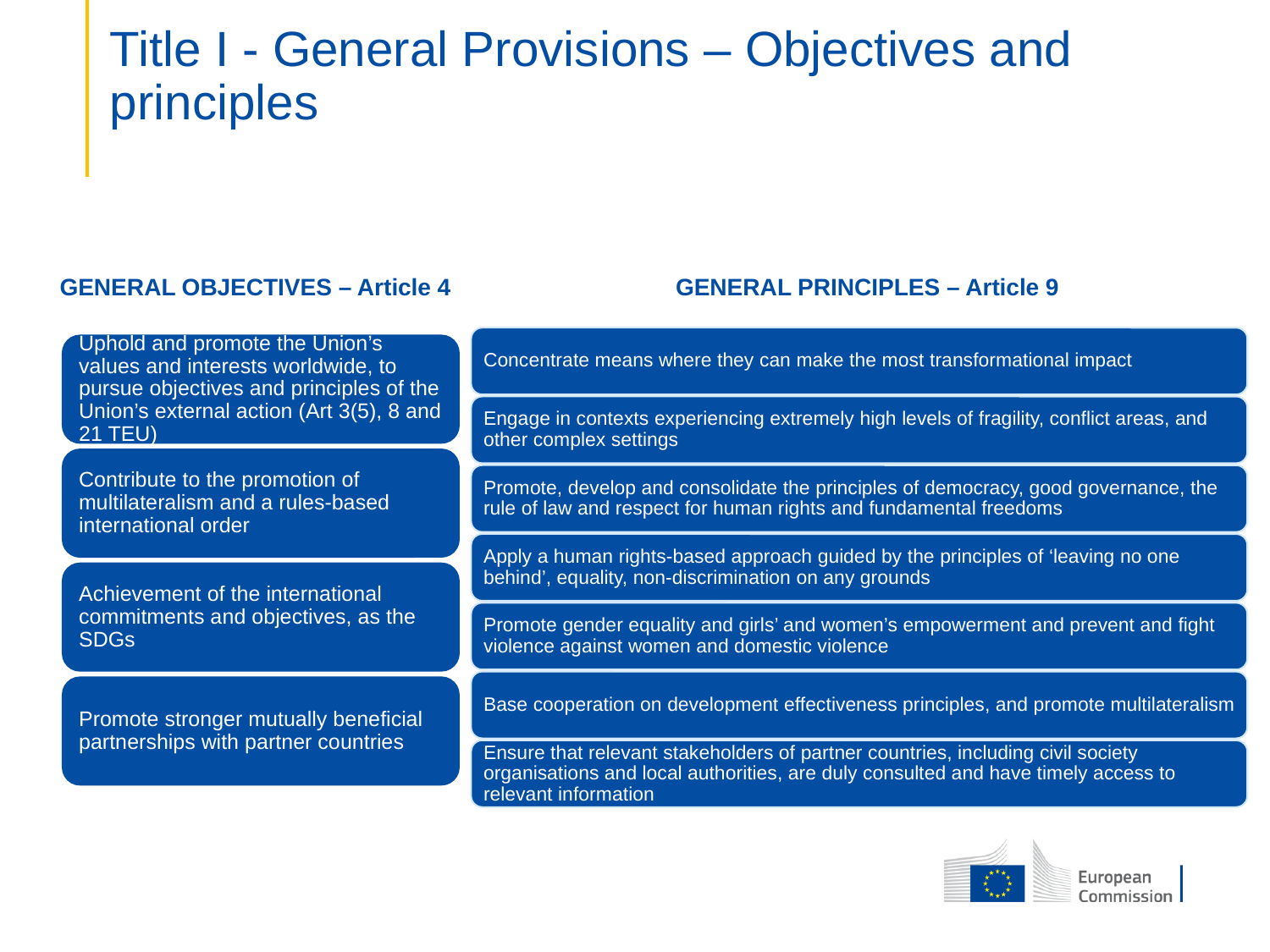

# Title I - General Provisions – Objectives and principles
GENERAL OBJECTIVES – Article 4
GENERAL PRINCIPLES – Article 9
Uphold and promote the Union’s values and interests worldwide, to pursue objectives and principles of the Union’s external action (Art 3(5), 8 and 21 TEU)
Contribute to the promotion of multilateralism and a rules-based international order
Achievement of the international commitments and objectives, as the SDGs
Promote stronger mutually beneficial partnerships with partner countries
Concentrate means where they can make the most transformational impact
Engage in contexts experiencing extremely high levels of fragility, conflict areas, and other complex settings
Promote, develop and consolidate the principles of democracy, good governance, the rule of law and respect for human rights and fundamental freedoms
Apply a human rights-based approach guided by the principles of ‘leaving no one behind’, equality, non-discrimination on any grounds
Promote gender equality and girls’ and women’s empowerment and prevent and fight violence against women and domestic violence
Base cooperation on development effectiveness principles, and promote multilateralism
Ensure that relevant stakeholders of partner countries, including civil society organisations and local authorities, are duly consulted and have timely access to relevant information